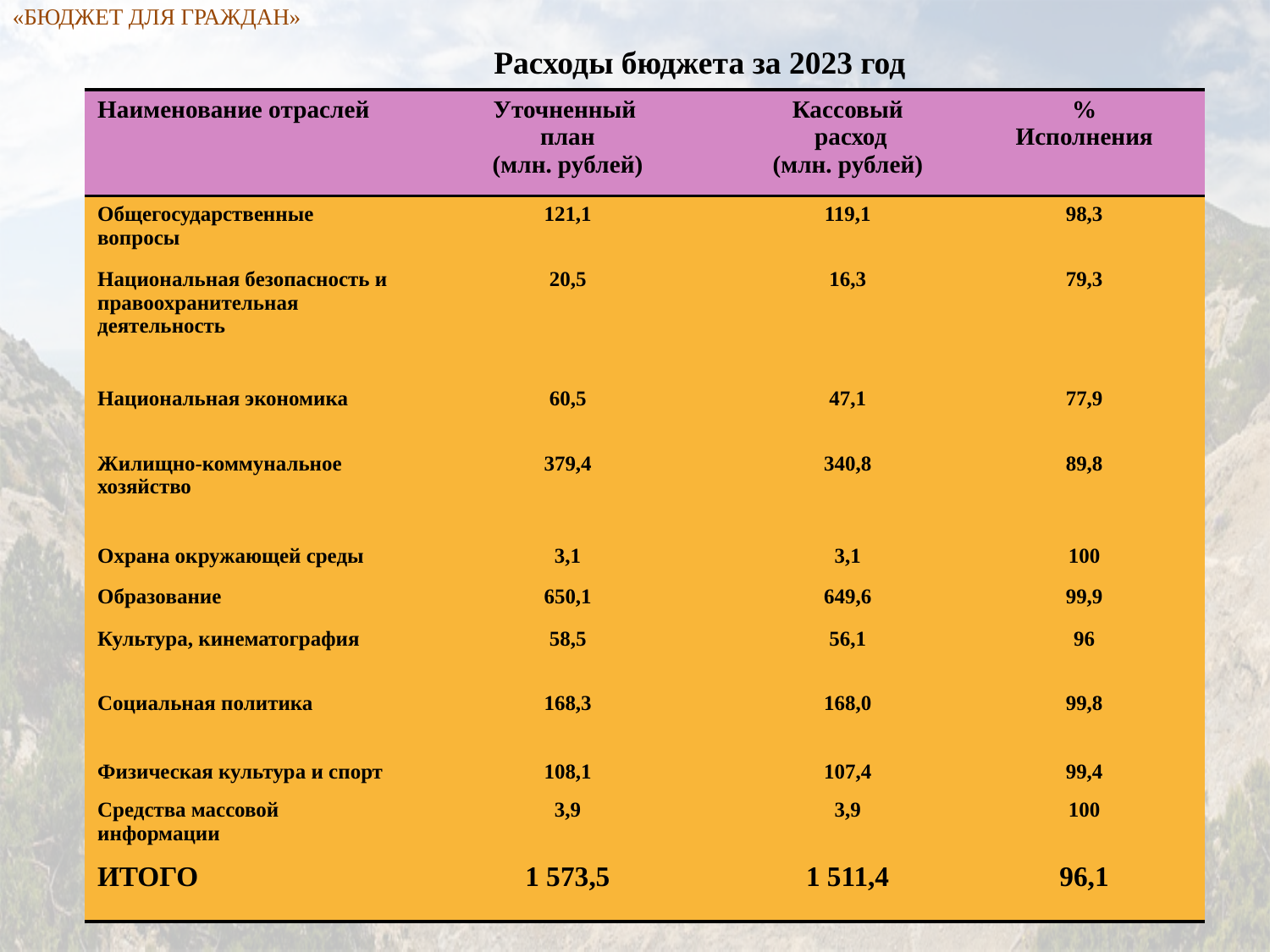

«БЮДЖЕТ ДЛЯ ГРАЖДАН»
            Расходы бюджета за 2023 год
| Наименование отраслей | Уточненный план (млн. рублей) | Кассовый расход (млн. рублей) | % Исполнения |
| --- | --- | --- | --- |
| Общегосударственные вопросы | 121,1 | 119,1 | 98,3 |
| Национальная безопасность и правоохранительная деятельность | 20,5 | 16,3 | 79,3 |
| Национальная экономика | 60,5 | 47,1 | 77,9 |
| Жилищно-коммунальное хозяйство | 379,4 | 340,8 | 89,8 |
| Охрана окружающей среды | 3,1 | 3,1 | 100 |
| Образование | 650,1 | 649,6 | 99,9 |
| Культура, кинематография | 58,5 | 56,1 | 96 |
| Социальная политика | 168,3 | 168,0 | 99,8 |
| Физическая культура и спорт | 108,1 | 107,4 | 99,4 |
| Средства массовой информации | 3,9 | 3,9 | 100 |
| ИТОГО | 1 573,5 | 1 511,4 | 96,1 |